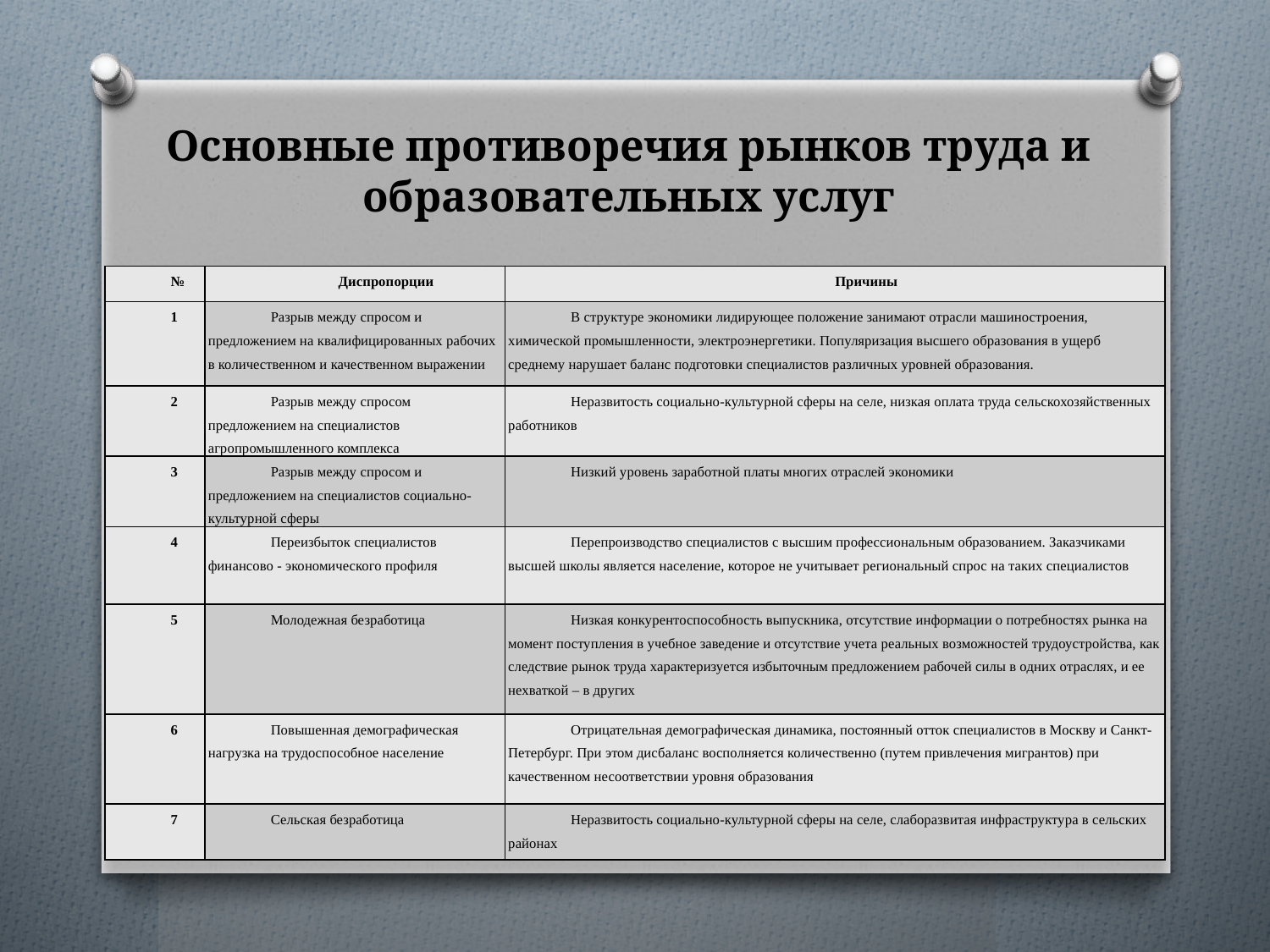

# Основные противоречия рынков труда и образовательных услуг
| № | Диспропорции | Причины |
| --- | --- | --- |
| 1 | Разрыв между спросом и предложением на квалифицированных рабочих в количественном и качественном выражении | В структуре экономики лидирующее положение занимают отрасли машиностроения, химической промышленности, электроэнергетики. Популяризация высшего образования в ущерб среднему нарушает баланс подготовки специалистов различных уровней образования. |
| 2 | Разрыв между спросом предложением на специалистов агропромышленного комплекса | Неразвитость социально-культурной сферы на селе, низкая оплата труда сельскохозяйственных работников |
| 3 | Разрыв между спросом и предложением на специалистов социально- культурной сферы | Низкий уровень заработной платы многих отраслей экономики |
| 4 | Переизбыток специалистов финансово - экономического профиля | Перепроизводство специалистов с высшим профессиональным образованием. Заказчиками высшей школы является население, которое не учитывает региональный спрос на таких специалистов |
| 5 | Молодежная безработица | Низкая конкурентоспособность выпускника, отсутствие информации о потребностях рынка на момент поступления в учебное заведение и отсутствие учета реальных возможностей трудоустройства, как следствие рынок труда характеризуется избыточным предложением рабочей силы в одних отраслях, и ее нехваткой – в других |
| 6 | Повышенная демографическая нагрузка на трудоспособное население | Отрицательная демографическая динамика, постоянный отток специалистов в Москву и Санкт-Петербург. При этом дисбаланс восполняется количественно (путем привлечения мигрантов) при качественном несоответствии уровня образования |
| 7 | Сельская безработица | Неразвитость социально-культурной сферы на селе, слаборазвитая инфраструктура в сельских районах |